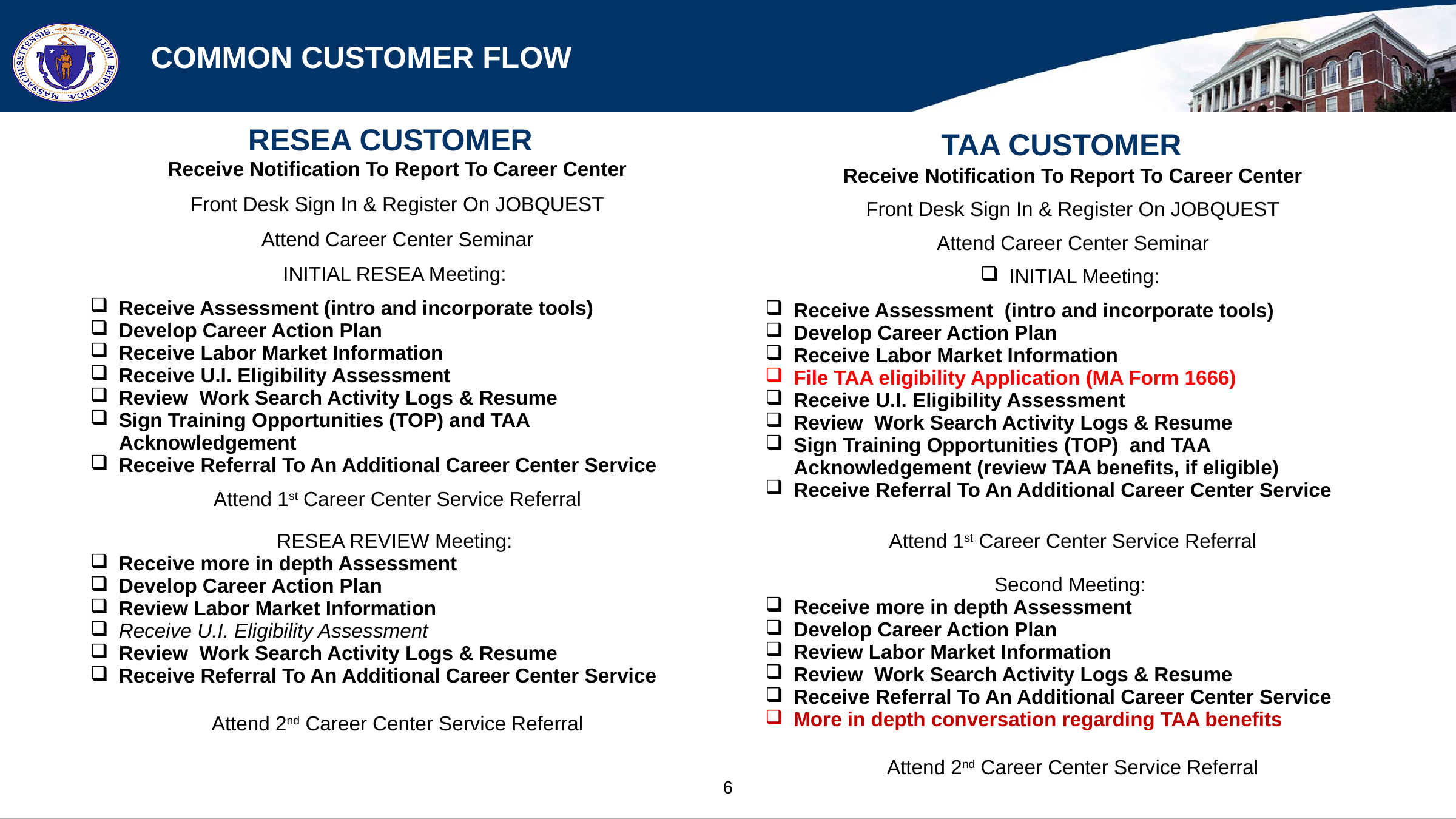

# Common Customer Flow
RESEA CUSTOMER
TAA CUSTOMER
| Receive Notification To Report To Career Center |
| --- |
| Front Desk Sign In & Register On JOBQUEST |
| Attend Career Center Seminar |
| INITIAL RESEA Meeting: Receive Assessment (intro and incorporate tools) Develop Career Action Plan Receive Labor Market Information Receive U.I. Eligibility Assessment Review Work Search Activity Logs & Resume Sign Training Opportunities (TOP) and TAA Acknowledgement Receive Referral To An Additional Career Center Service |
| Attend 1st Career Center Service Referral |
| RESEA REVIEW Meeting: Receive more in depth Assessment Develop Career Action Plan Review Labor Market Information Receive U.I. Eligibility Assessment Review Work Search Activity Logs & Resume Receive Referral To An Additional Career Center Service |
| Attend 2nd Career Center Service Referral |
| Receive Notification To Report To Career Center |
| --- |
| Front Desk Sign In & Register On JOBQUEST |
| Attend Career Center Seminar |
| INITIAL Meeting: Receive Assessment (intro and incorporate tools) Develop Career Action Plan Receive Labor Market Information File TAA eligibility Application (MA Form 1666) Receive U.I. Eligibility Assessment Review Work Search Activity Logs & Resume Sign Training Opportunities (TOP) and TAA Acknowledgement (review TAA benefits, if eligible) Receive Referral To An Additional Career Center Service |
| Attend 1st Career Center Service Referral |
| Second Meeting: Receive more in depth Assessment Develop Career Action Plan Review Labor Market Information Review Work Search Activity Logs & Resume Receive Referral To An Additional Career Center Service More in depth conversation regarding TAA benefits |
| Attend 2nd Career Center Service Referral |